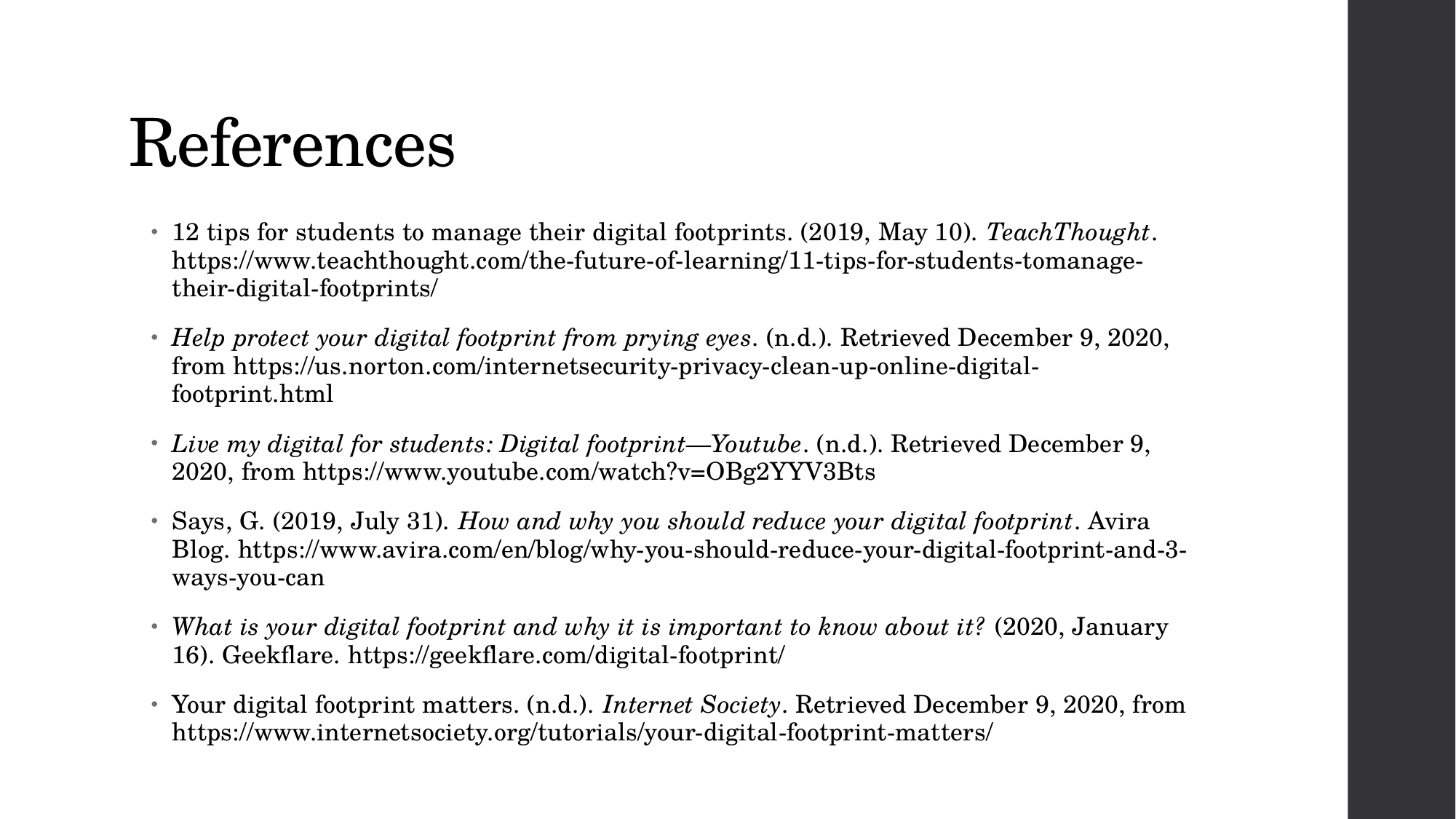

# References
12 tips for students to manage their digital footprints. (2019, May 10). TeachThought. https://www.teachthought.com/the-future-of-learning/11-tips-for-students-tomanage-their-digital-footprints/
Help protect your digital footprint from prying eyes. (n.d.). Retrieved December 9, 2020, from https://us.norton.com/internetsecurity-privacy-clean-up-online-digital-footprint.html
Live my digital for students: Digital footprint—Youtube. (n.d.). Retrieved December 9, 2020, from https://www.youtube.com/watch?v=OBg2YYV3Bts
Says, G. (2019, July 31). How and why you should reduce your digital footprint. Avira Blog. https://www.avira.com/en/blog/why-you-should-reduce-your-digital-footprint-and-3-ways-you-can
What is your digital footprint and why it is important to know about it? (2020, January 16). Geekflare. https://geekflare.com/digital-footprint/
Your digital footprint matters. (n.d.). Internet Society. Retrieved December 9, 2020, from https://www.internetsociety.org/tutorials/your-digital-footprint-matters/